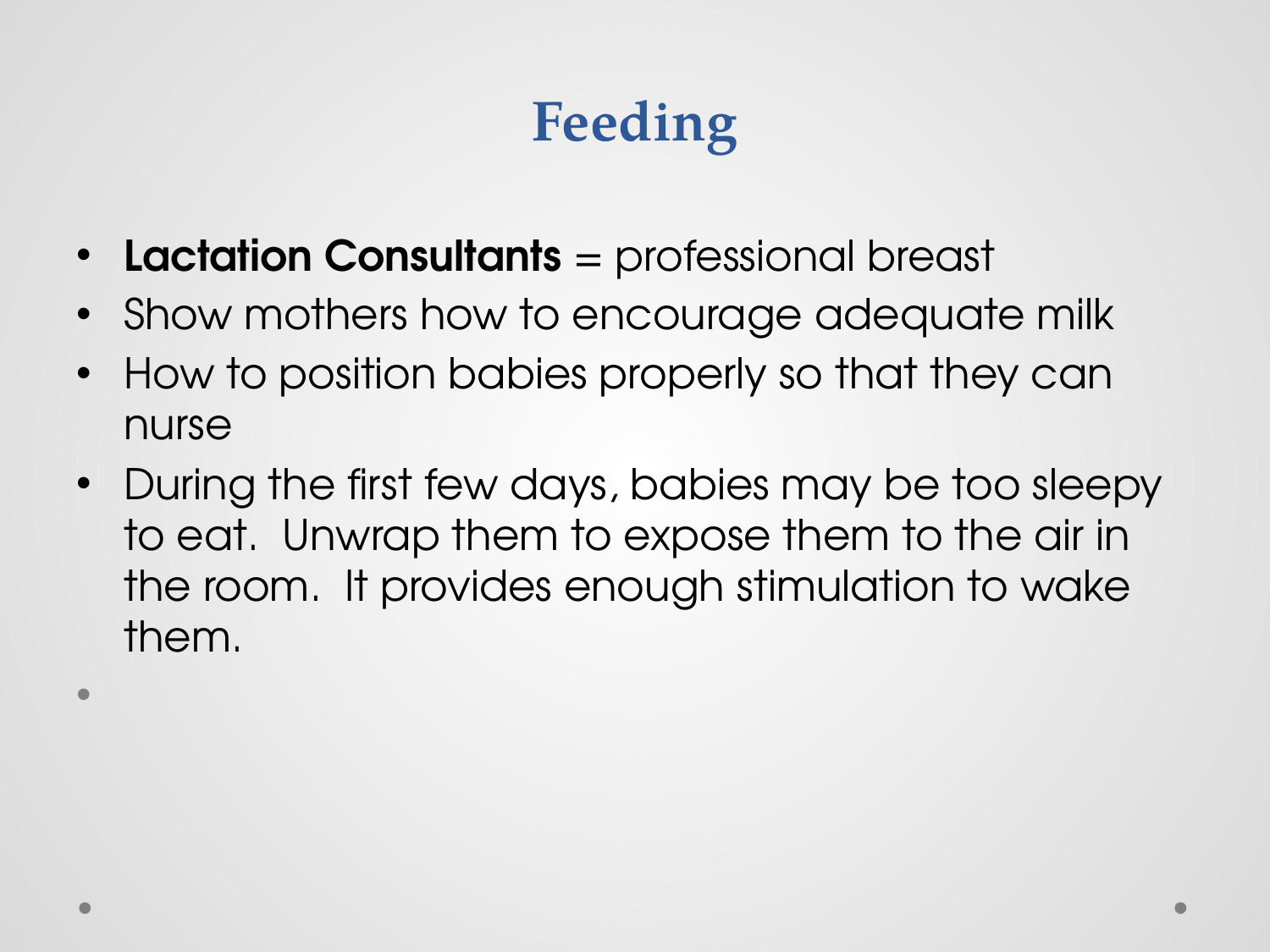

# Feeding
Lactation Consultants = professional breast
Show mothers how to encourage adequate milk
How to position babies properly so that they can nurse
During the first few days, babies may be too sleepy to eat.  Unwrap them to expose them to the air in the room.  It provides enough stimulation to wake them.